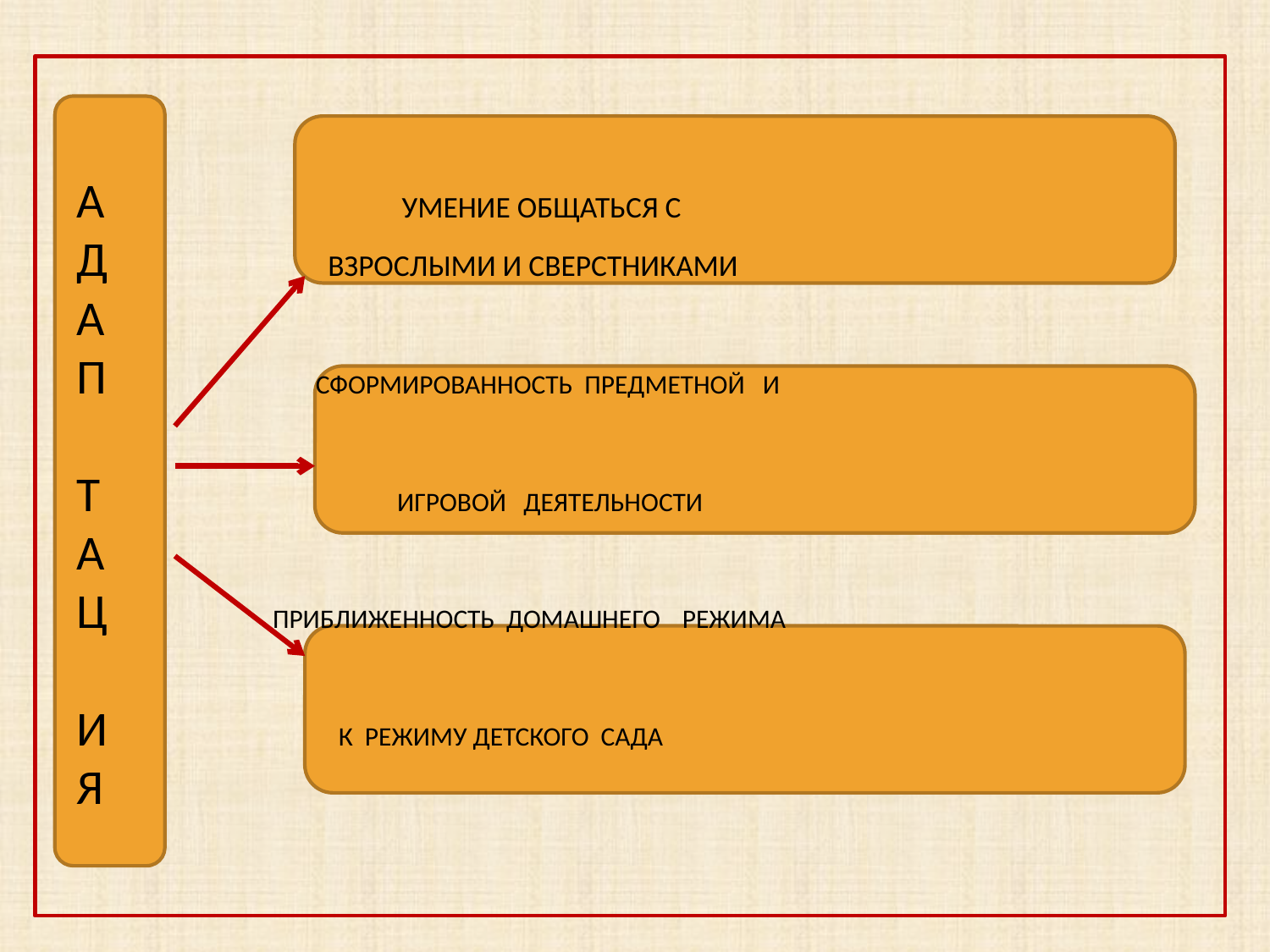

# А                           УМЕНИЕ ОБЩАТЬСЯ С Д                    ВЗРОСЛЫМИ И СВЕРСТНИКАМИ А П                   СФОРМИРОВАННОСТЬ  ПРЕДМЕТНОЙ   И Т                           ИГРОВОЙ  ДЕЯТЕЛЬНОСТИ А Ц               ПРИБЛИЖЕННОСТЬ  ДОМАШНЕГО  РЕЖИМА И                     К  РЕЖИМУ ДЕТСКОГО  САДА Я